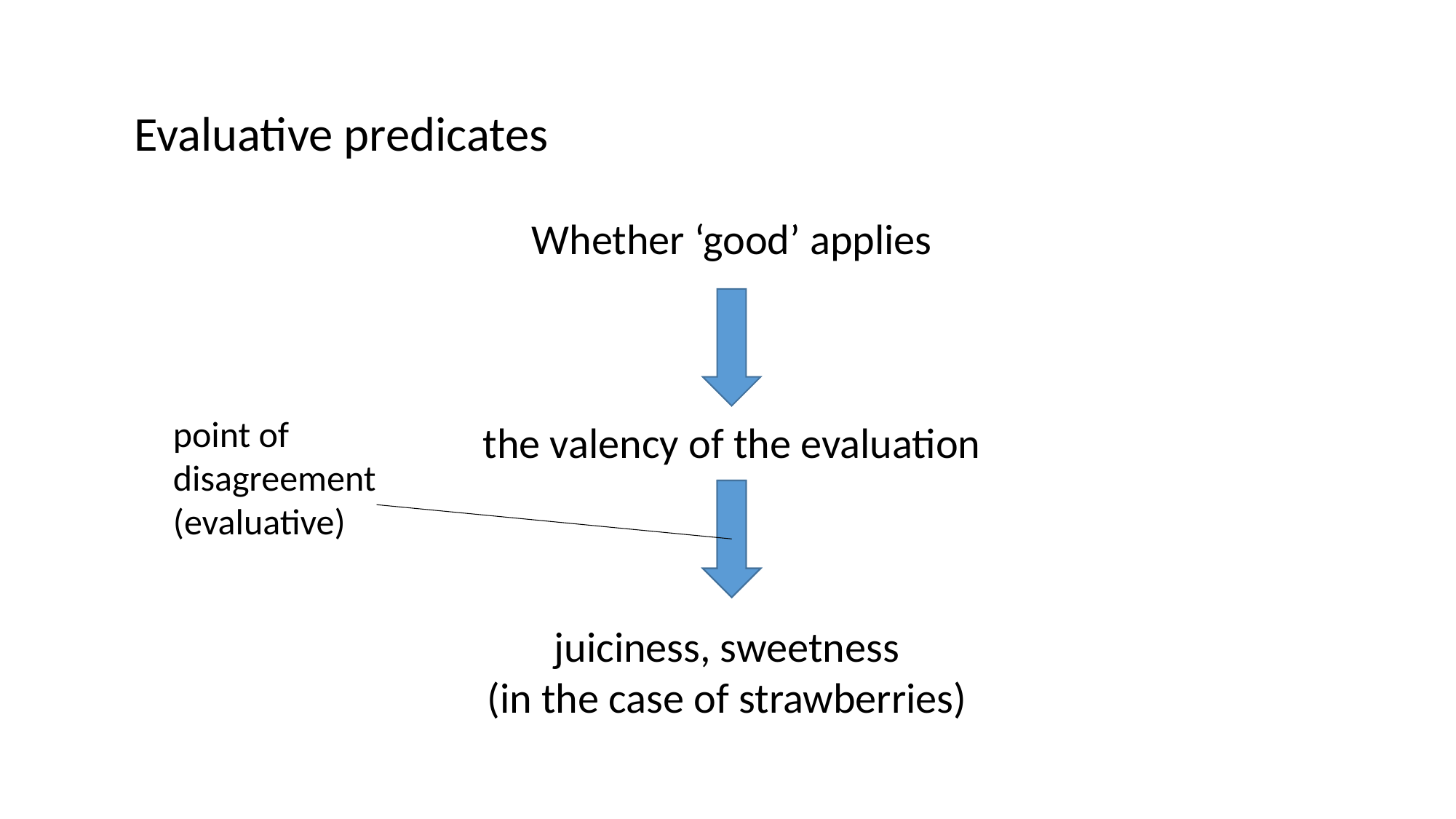

Evaluative predicates

Whether ‘good’ applies

the valency of the evaluation

juiciness, sweetness
(in the case of strawberries)

point of disagreement
(evaluative)